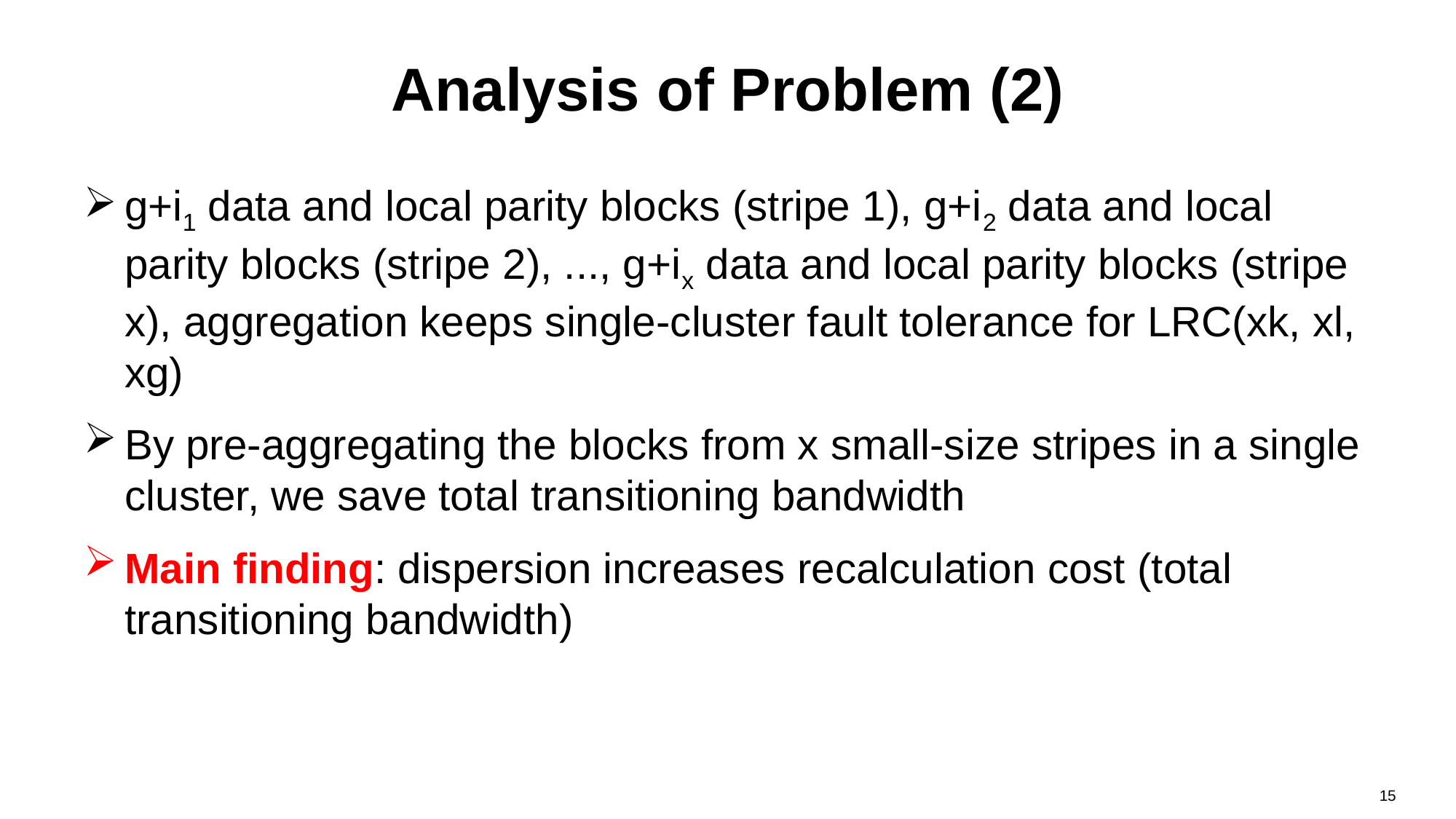

# Analysis of Problem (2)
g+i1 data and local parity blocks (stripe 1), g+i2 data and local parity blocks (stripe 2), ..., g+ix data and local parity blocks (stripe x), aggregation keeps single-cluster fault tolerance for LRC(xk, xl, xg)
By pre-aggregating the blocks from x small-size stripes in a single cluster, we save total transitioning bandwidth
Main finding: dispersion increases recalculation cost (total transitioning bandwidth)
15